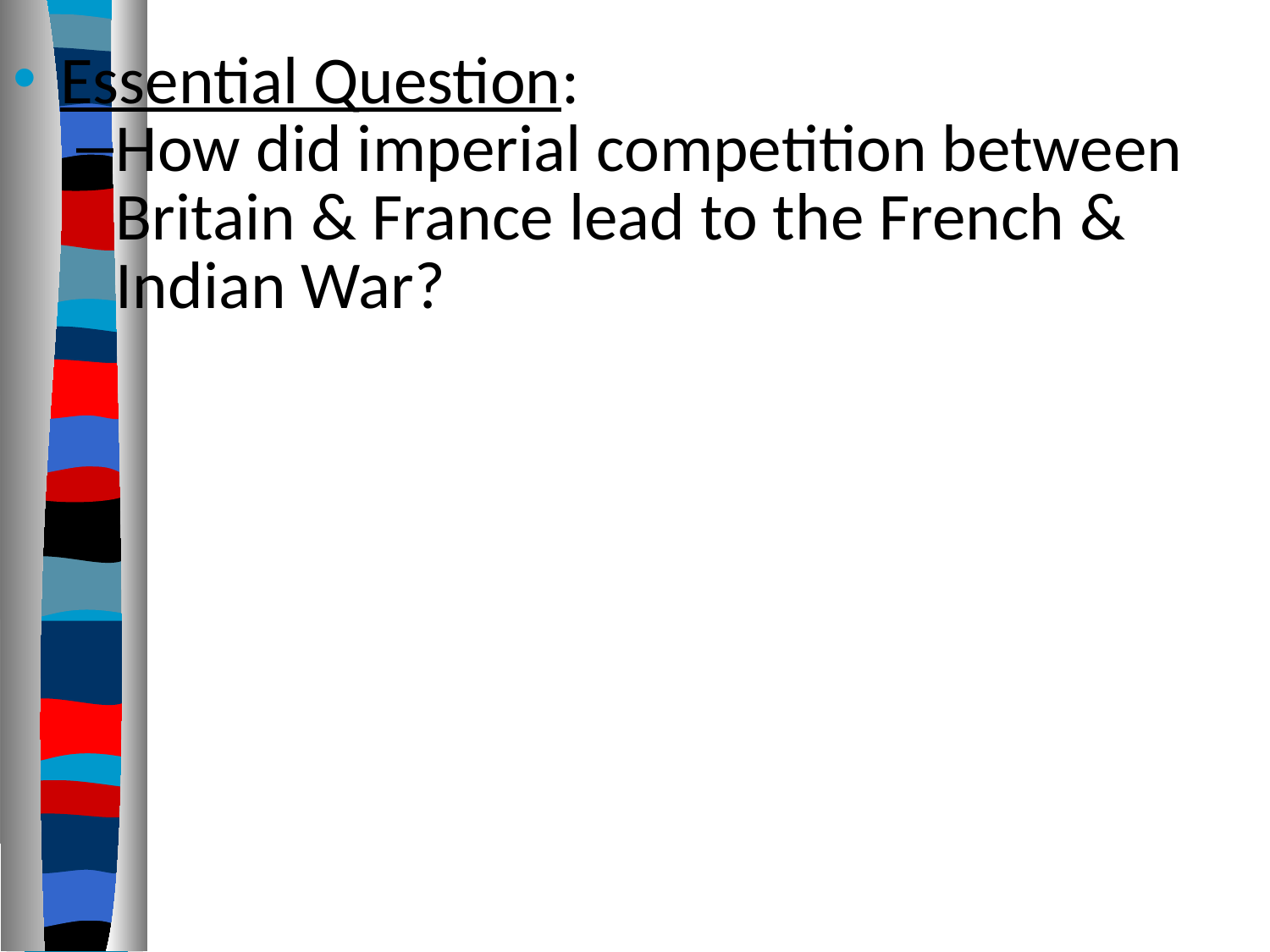

Essential Question:
How did imperial competition between Britain & France lead to the French & Indian War?